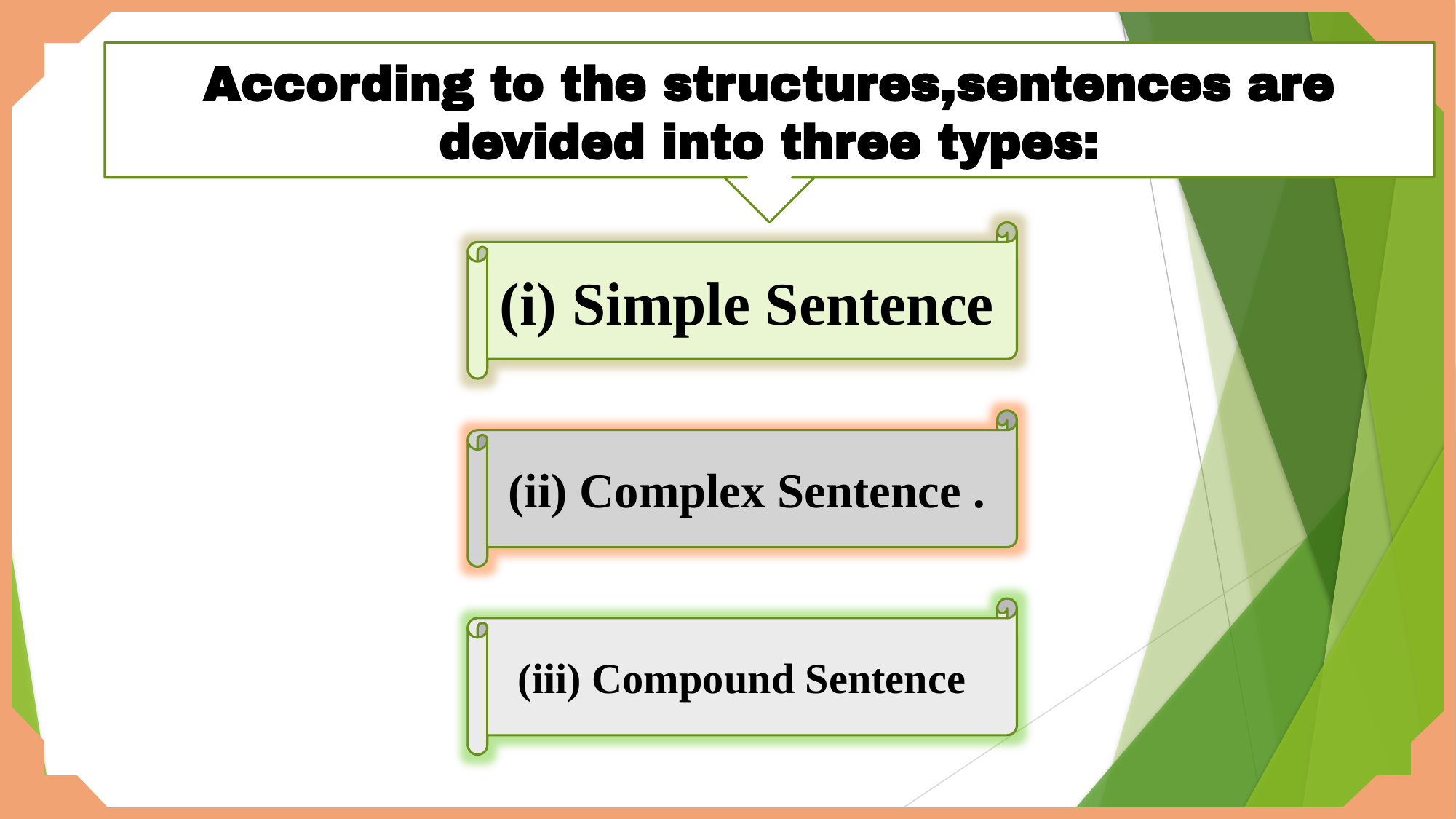

According to the structures,sentences are devided into three types:
(i) Simple Sentence
(ii) Complex Sentence .
(iii) Compound Sentence
10/4/2020